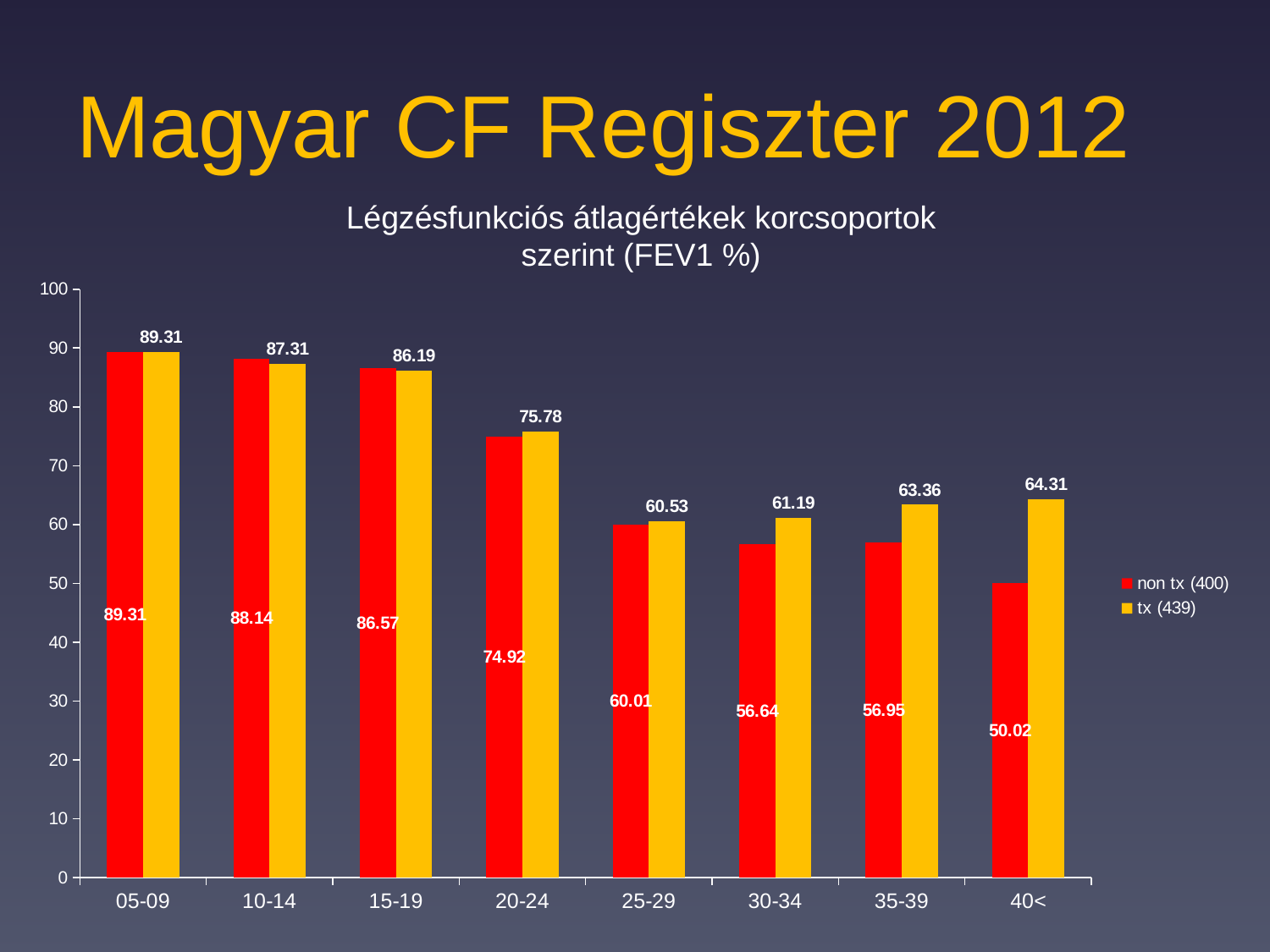

# Magyar CF Regiszter 2012
Légzésfunkciós átlagértékek korcsoportok szerint (FEV1 %)

### Chart

| Category | non tx (400) | tx (439) |
|---|---|---|
| 05-09 | 89.31 | 89.31 |
| 10-14 | 88.14 | 87.31 |
| 15-19 | 86.57 | 86.19 |
| 20-24 | 74.92 | 75.78 |
| 25-29 | 60.01 | 60.53 |
| 30-34 | 56.64 | 61.19 |
| 35-39 | 56.95 | 63.36 |
| 40< | 50.02 | 64.31 |